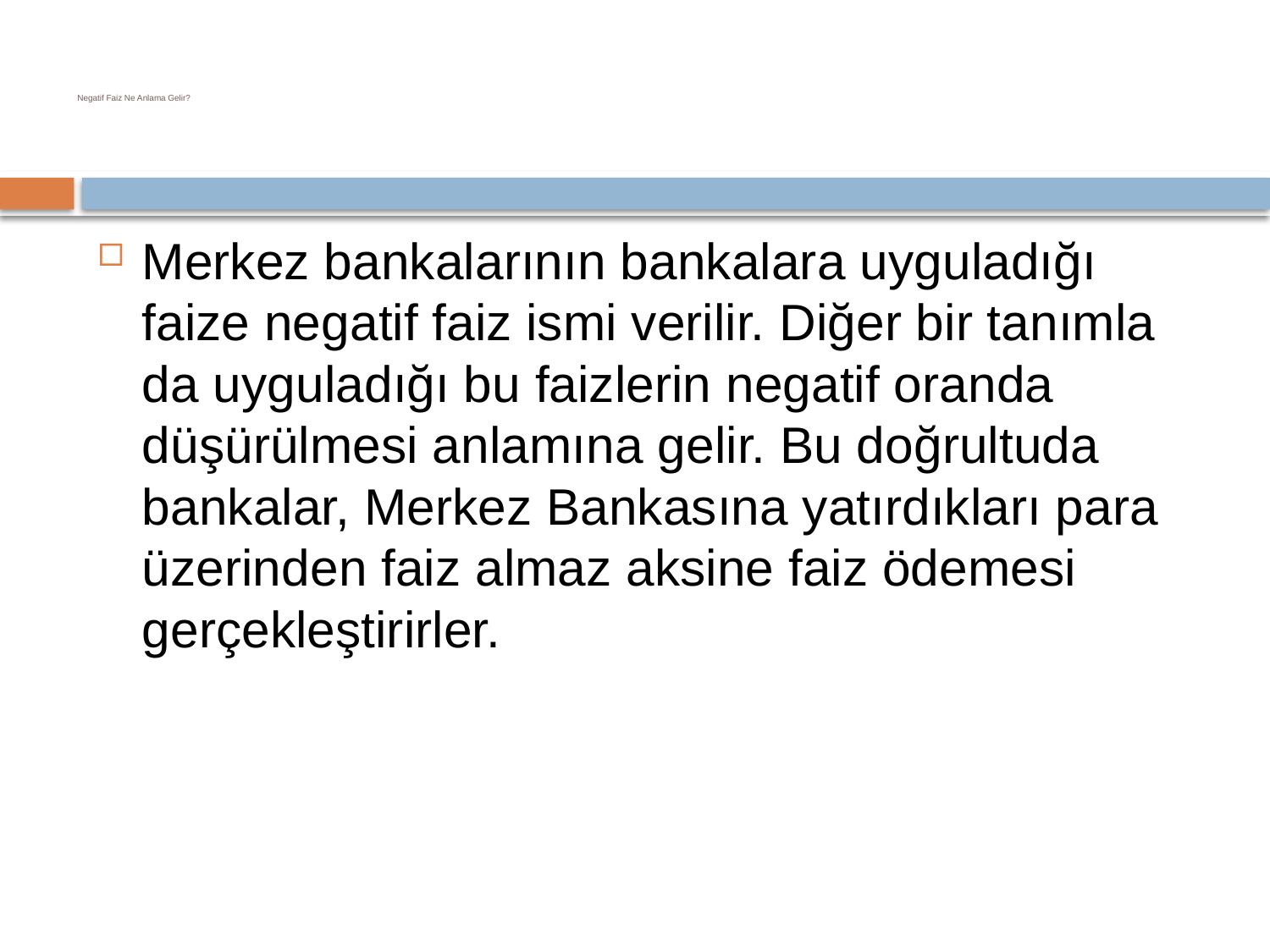

# Negatif Faiz Ne Anlama Gelir?
Merkez bankalarının bankalara uyguladığı faize negatif faiz ismi verilir. Diğer bir tanımla da uyguladığı bu faizlerin negatif oranda düşürülmesi anlamına gelir. Bu doğrultuda bankalar, Merkez Bankasına yatırdıkları para üzerinden faiz almaz aksine faiz ödemesi gerçekleştirirler.